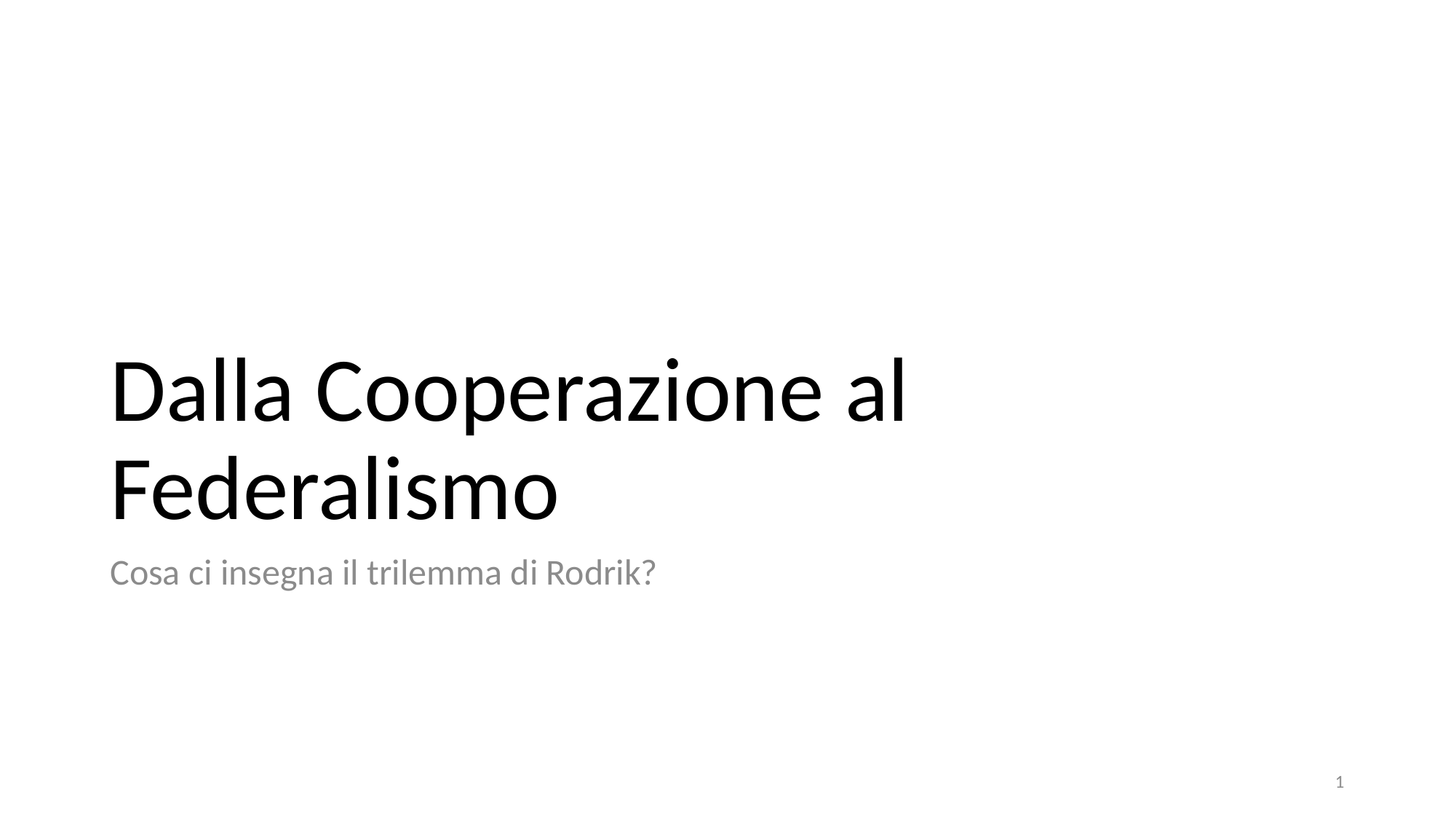

# Dalla Cooperazione al Federalismo
Cosa ci insegna il trilemma di Rodrik?
1